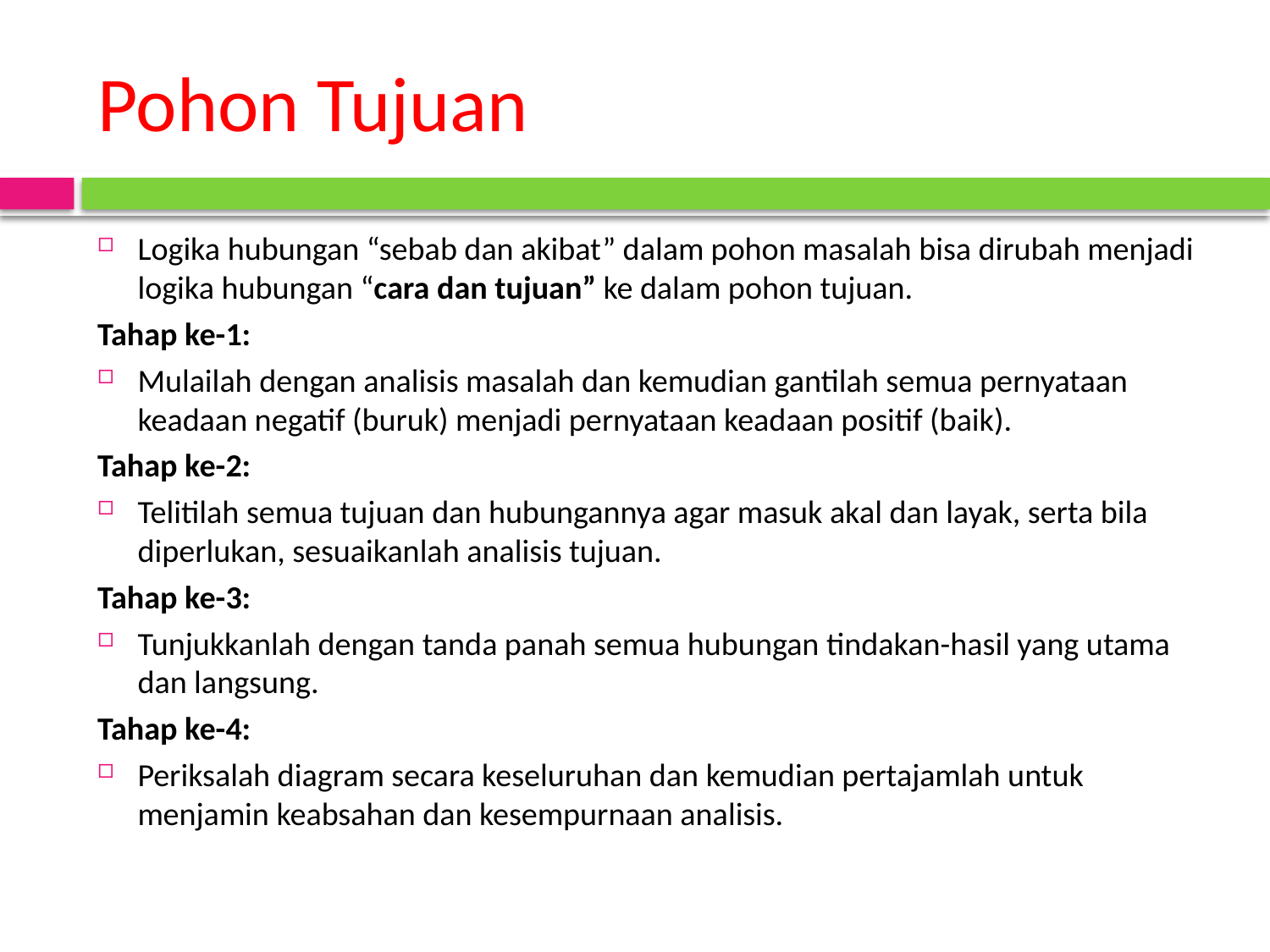

# Pohon Tujuan
Logika hubungan “sebab dan akibat” dalam pohon masalah bisa dirubah menjadi logika hubungan “cara dan tujuan” ke dalam pohon tujuan.
Tahap ke-1:
Mulailah dengan analisis masalah dan kemudian gantilah semua pernyataan keadaan negatif (buruk) menjadi pernyataan keadaan positif (baik).
Tahap ke-2:
Telitilah semua tujuan dan hubungannya agar masuk akal dan layak, serta bila diperlukan, sesuaikanlah analisis tujuan.
Tahap ke-3:
Tunjukkanlah dengan tanda panah semua hubungan tindakan-hasil yang utama dan langsung.
Tahap ke-4:
Periksalah diagram secara keseluruhan dan kemudian pertajamlah untuk menjamin keabsahan dan kesempurnaan analisis.